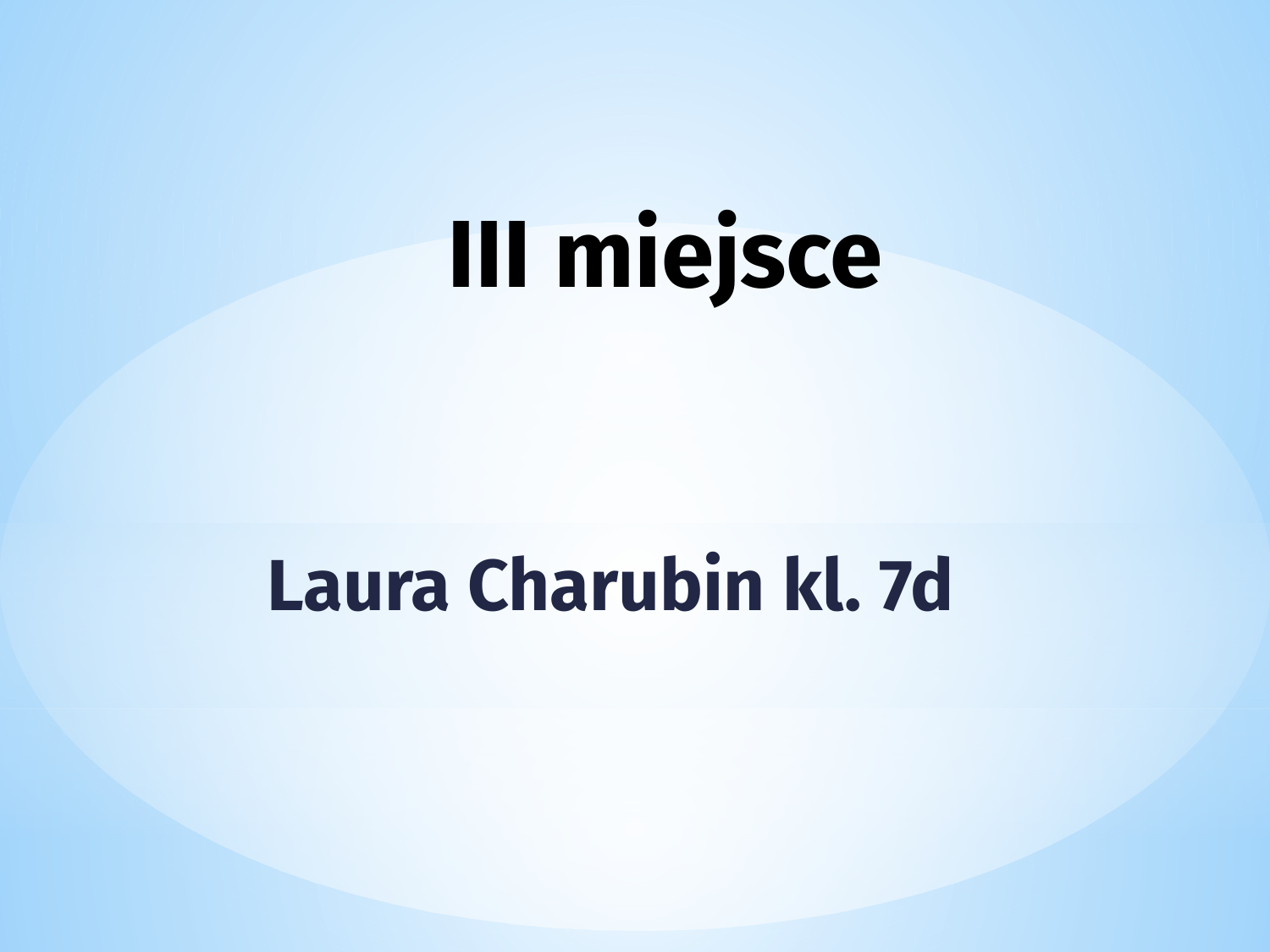

# III miejsce
Laura Charubin kl. 7d